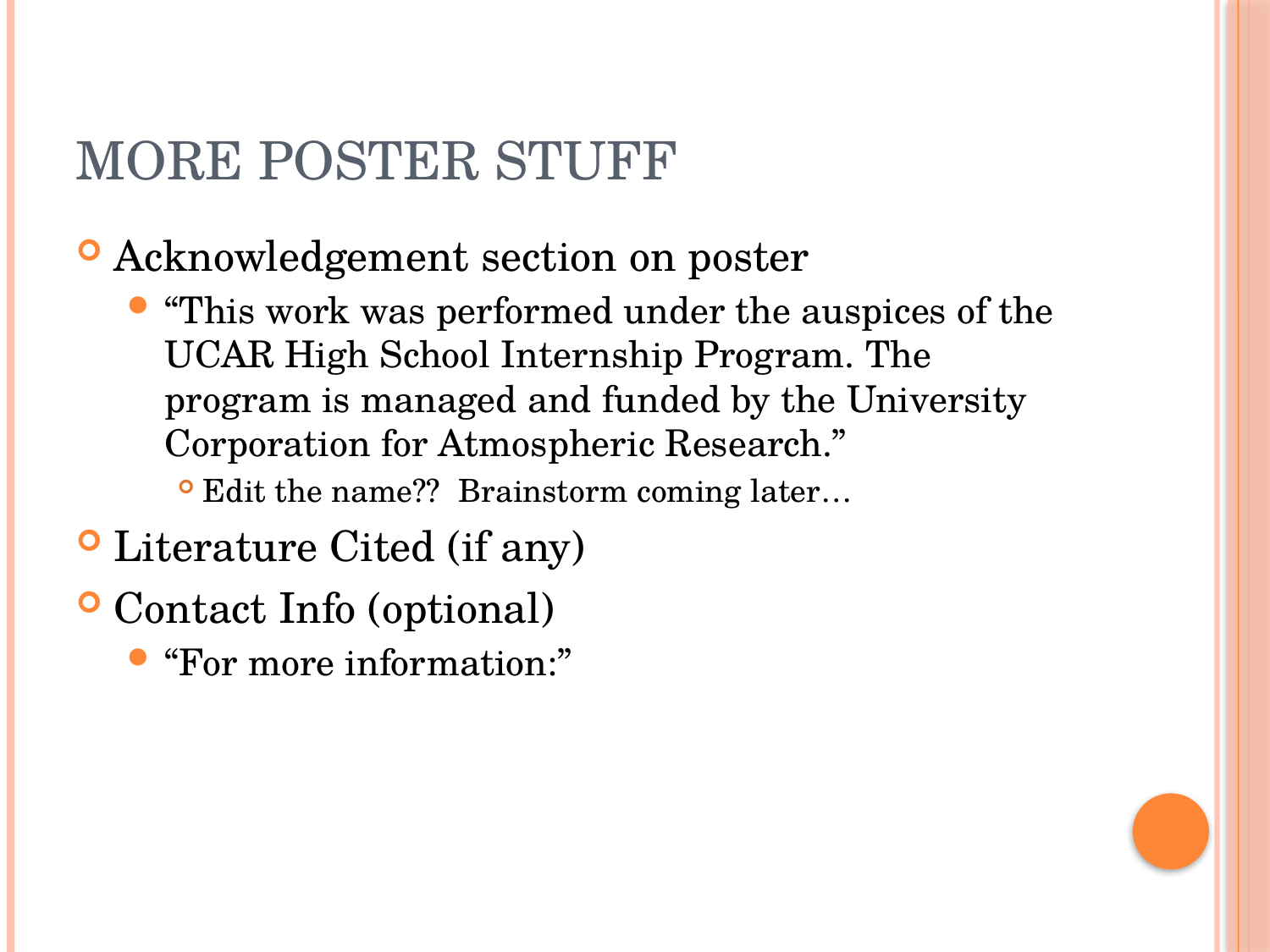

# More Poster Stuff
Acknowledgement section on poster
“This work was performed under the auspices of the UCAR High School Internship Program. The program is managed and funded by the University Corporation for Atmospheric Research.”
Edit the name??  Brainstorm coming later…
Literature Cited (if any)
Contact Info (optional)
“For more information:”